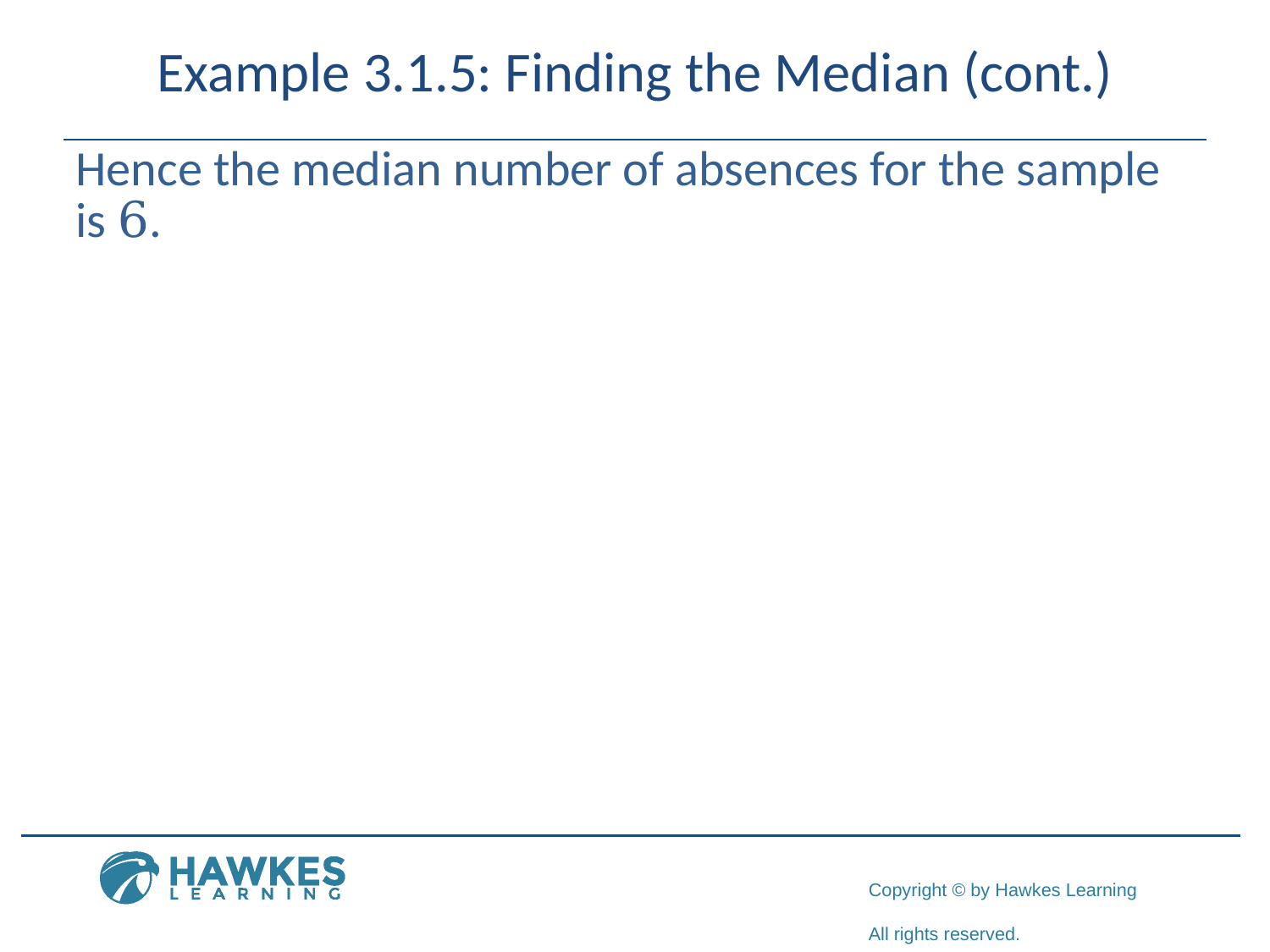

# Example 3.1.5: Finding the Median (cont.)
​Hence the median number of absences for the sample is 6.